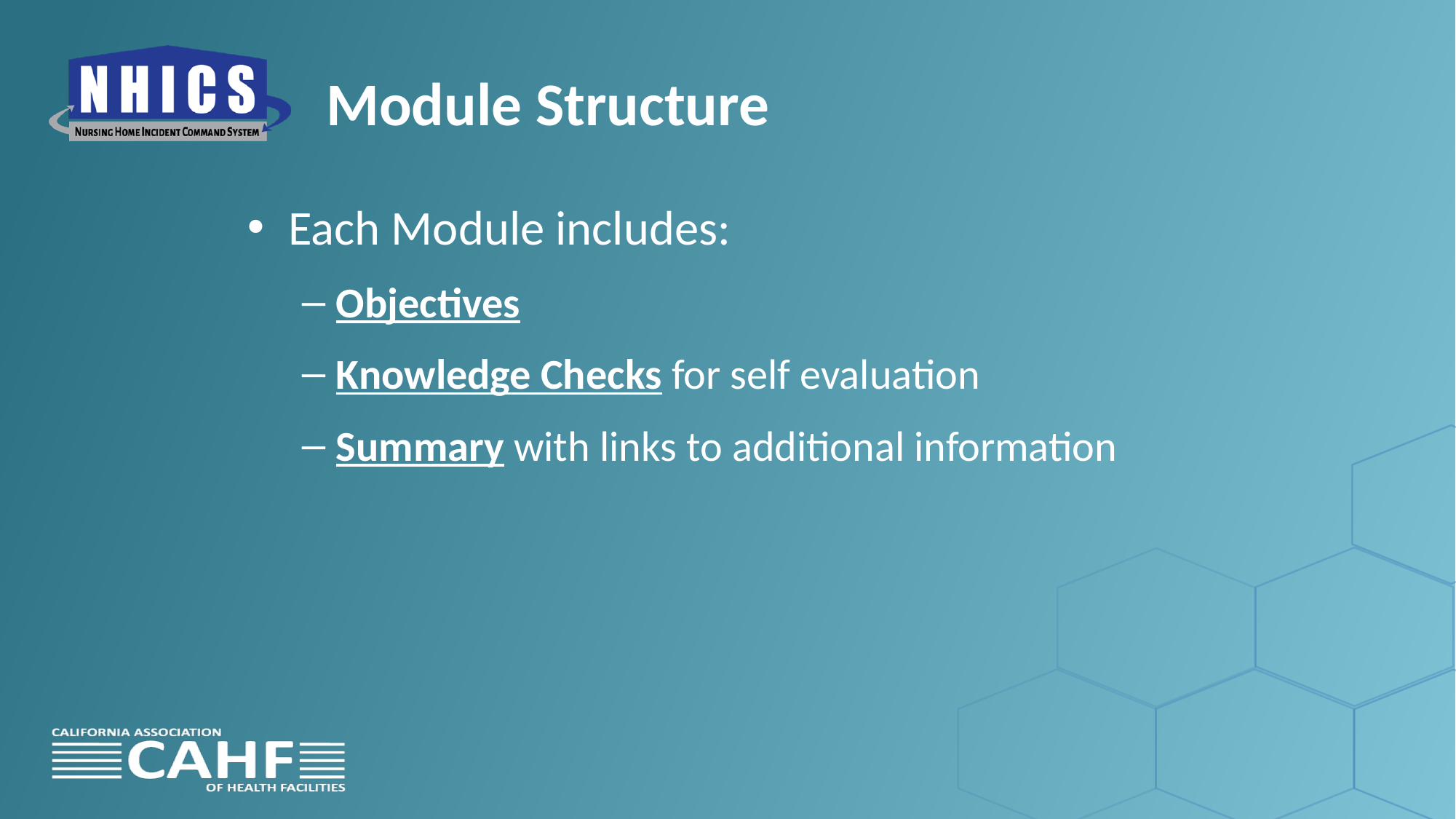

# Module Structure
Each Module includes:
Objectives
Knowledge Checks for self evaluation
Summary with links to additional information